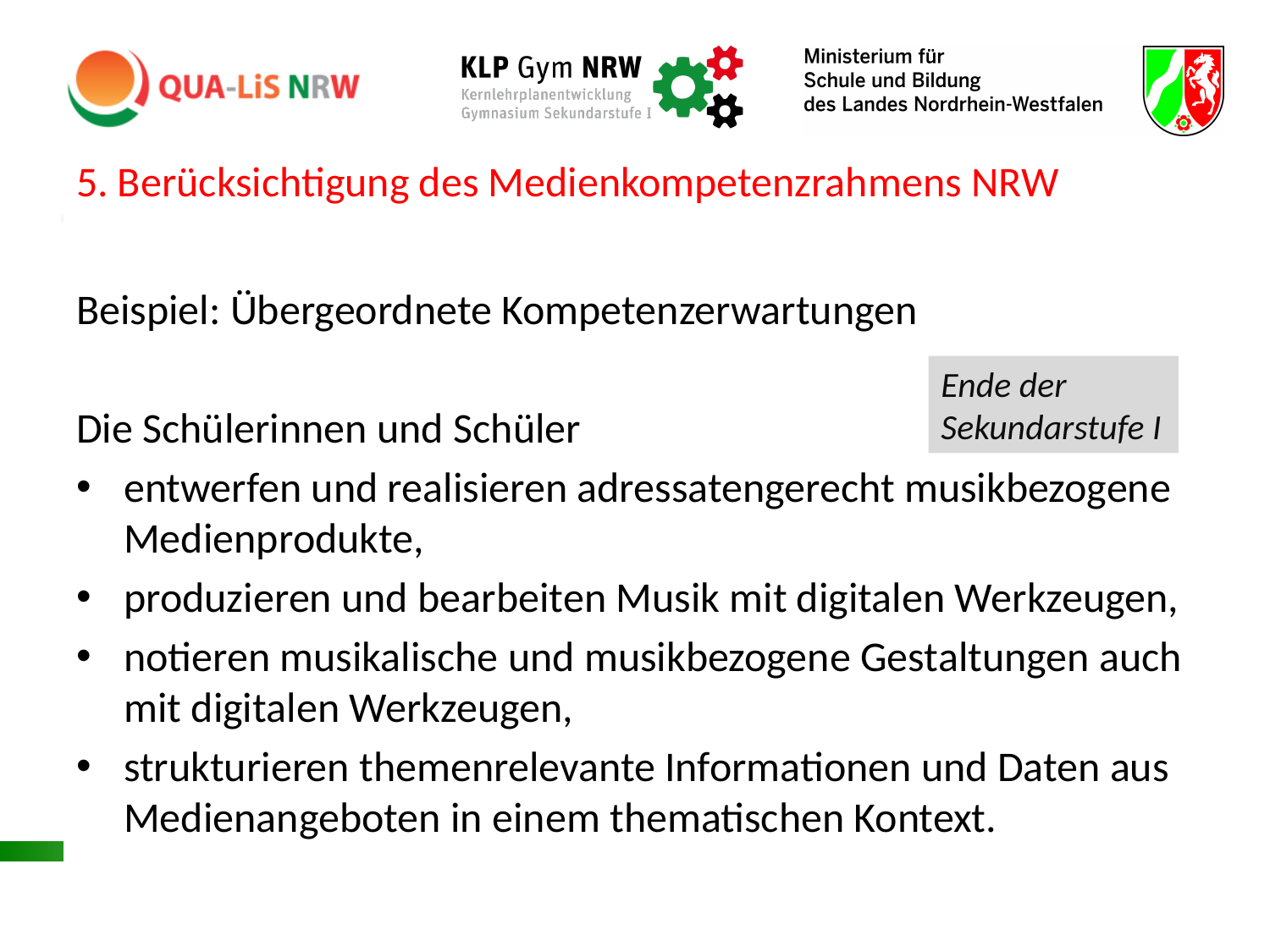

5. Berücksichtigung des Medienkompetenzrahmens NRW

Beispiel: Übergeordnete Kompetenzerwartungen

Die Schülerinnen und Schüler
entwerfen und realisieren adressatengerecht musikbezogene Medienprodukte,
produzieren und bearbeiten Musik mit digitalen Werkzeugen,
notieren musikalische und musikbezogene Gestaltungen auch  mit digitalen Werkzeugen,
strukturieren themenrelevante Informationen und Daten aus Medienangeboten in einem thematischen Kontext.
#
Ende der  Sekundarstufe I